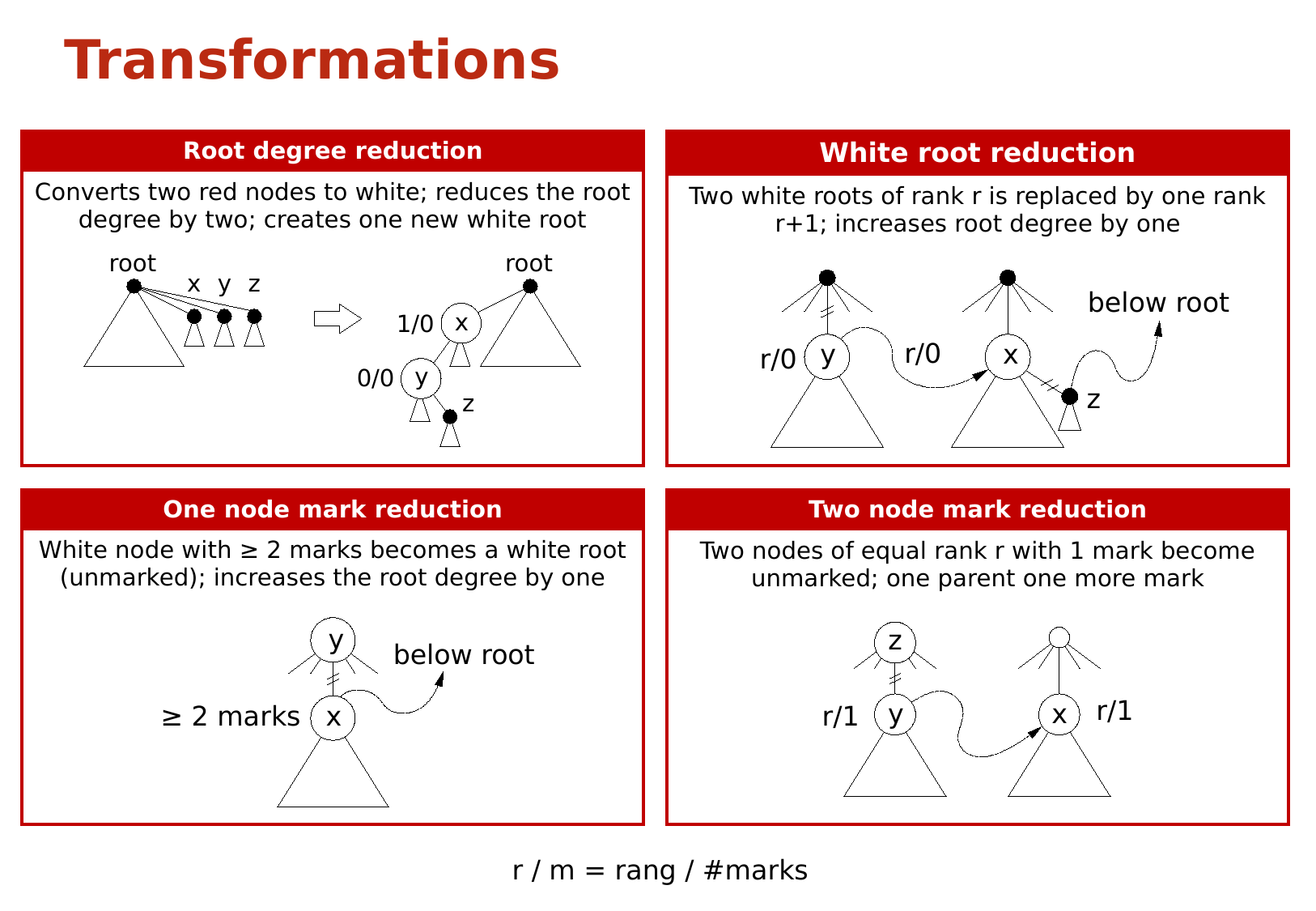

# Transformations
| Root degree reduction |
| --- |
| Converts two red nodes to white; reduces the root degree by two; creates one new white root |
| White root reduction |
| --- |
| Two white roots of rank r is replaced by one rank r+1; increases root degree by one |
root
root
x
y
z

x
1/0

y
0/0

z

below root

r/0
y
x
r/0

z

| One node mark reduction |
| --- |
| White node with ≥ 2 marks becomes a white root (unmarked); increases the root degree by one |
| Two node mark reduction |
| --- |
| Two nodes of equal rank r with 1 mark become unmarked; one parent one more mark |

z

r/1

x
y
r/1

y
below root

x
≥ 2 marks

r / m = rang / #marks